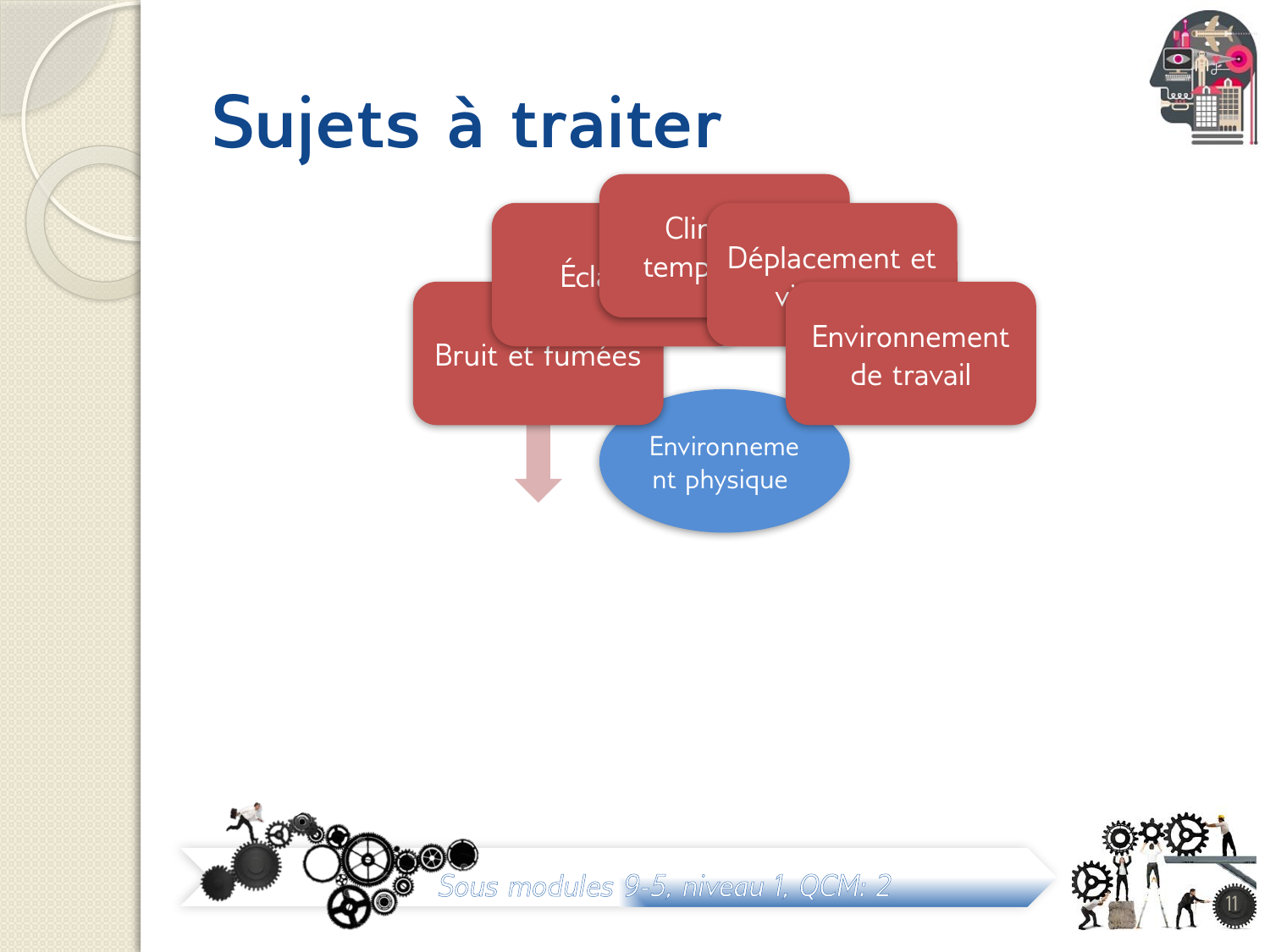

# Sujets à traiter
Environnement physique
Bruit et fumées
Éclairage
11
Sous modules 9-5, niveau 1, QCM: 2